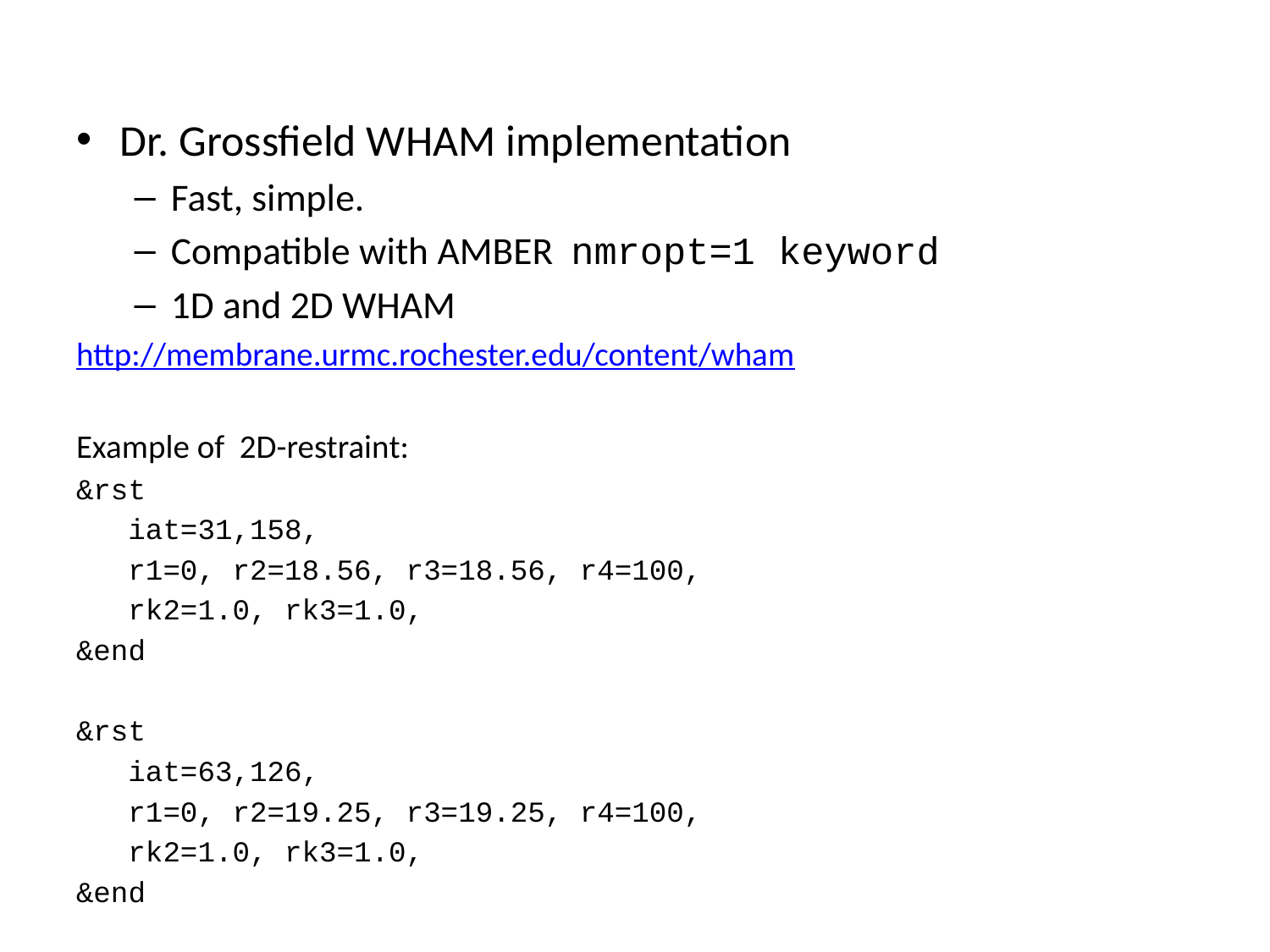

Dr. Grossfield WHAM implementation
Fast, simple.
Compatible with AMBER  nmropt=1 keyword
1D and 2D WHAM
http://membrane.urmc.rochester.edu/content/wham

Example of  2D-restraint:
&rst
   iat=31,158,
   r1=0, r2=18.56, r3=18.56, r4=100,
   rk2=1.0, rk3=1.0,
&end

&rst
   iat=63,126,
   r1=0, r2=19.25, r3=19.25, r4=100,
   rk2=1.0, rk3=1.0,
&end